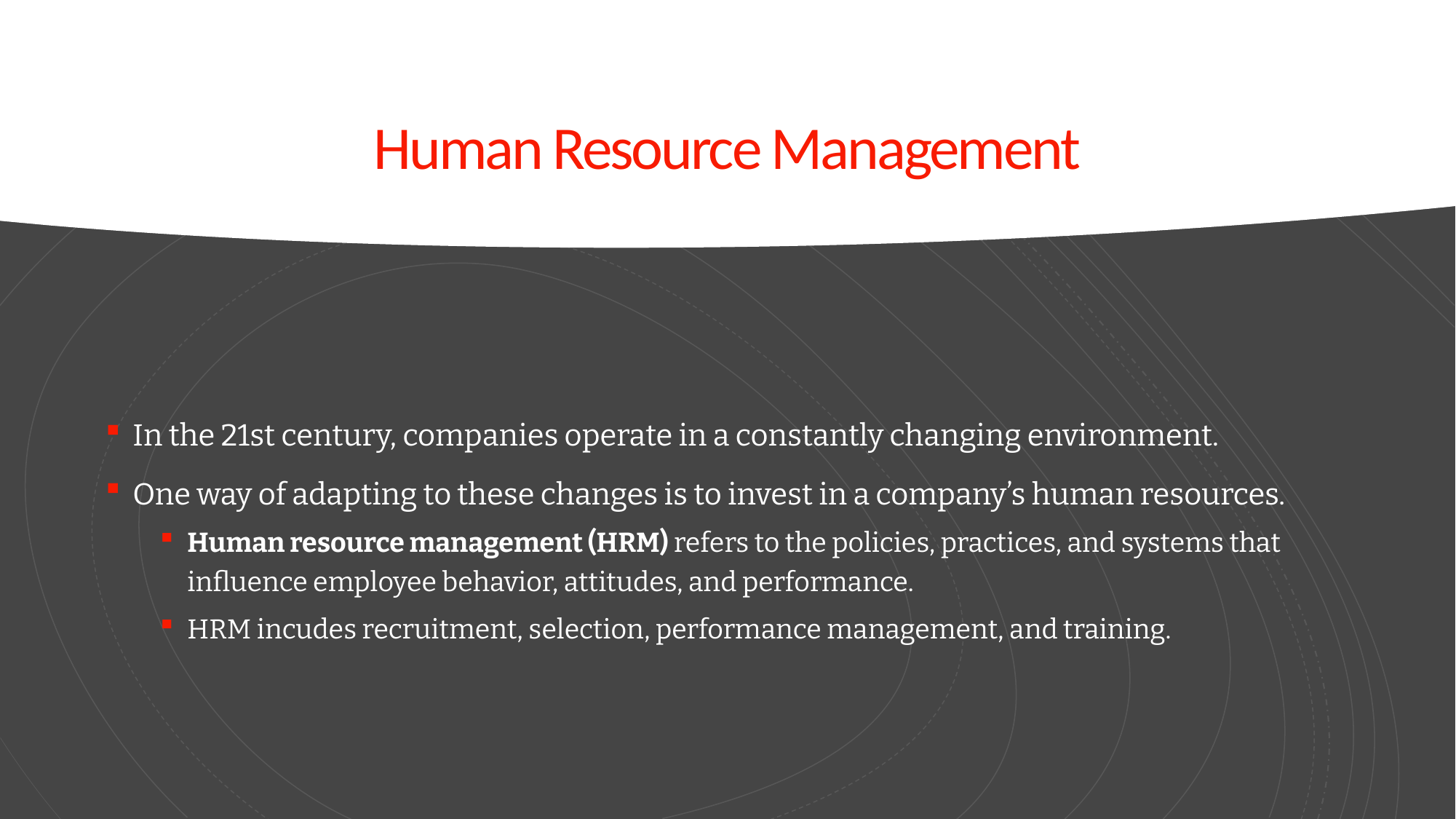

# Human Resource Management
In the 21st century, companies operate in a constantly changing environment.
One way of adapting to these changes is to invest in a company’s human resources.
Human resource management (HRM) refers to the policies, practices, and systems that influence employee behavior, attitudes, and performance.
HRM incudes recruitment, selection, performance management, and training.